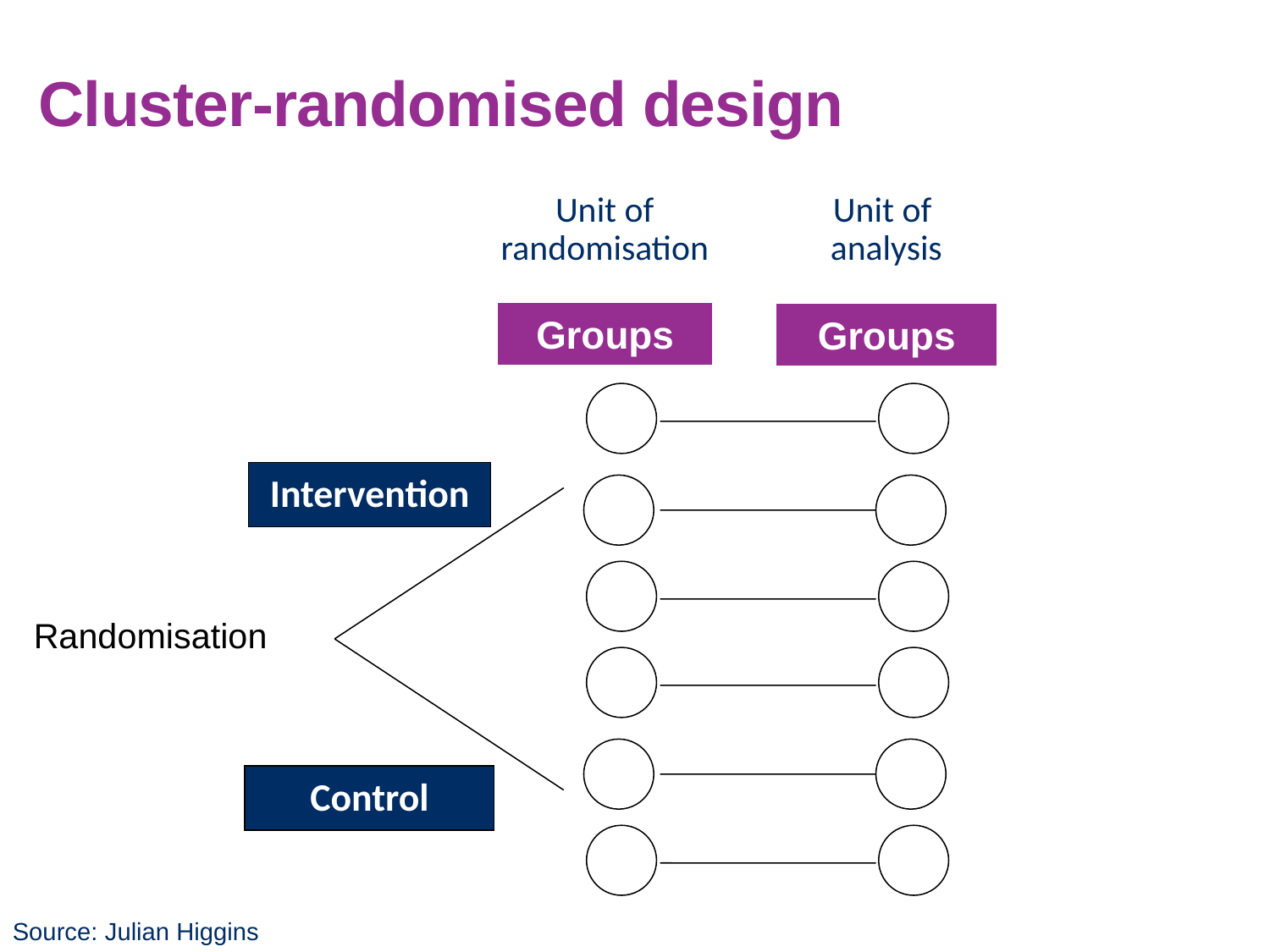

Cluster-randomised design
Unit of randomisation
Unit of
analysis
Groups
Groups

Intervention

Randomisation

Control
Source: Julian Higgins